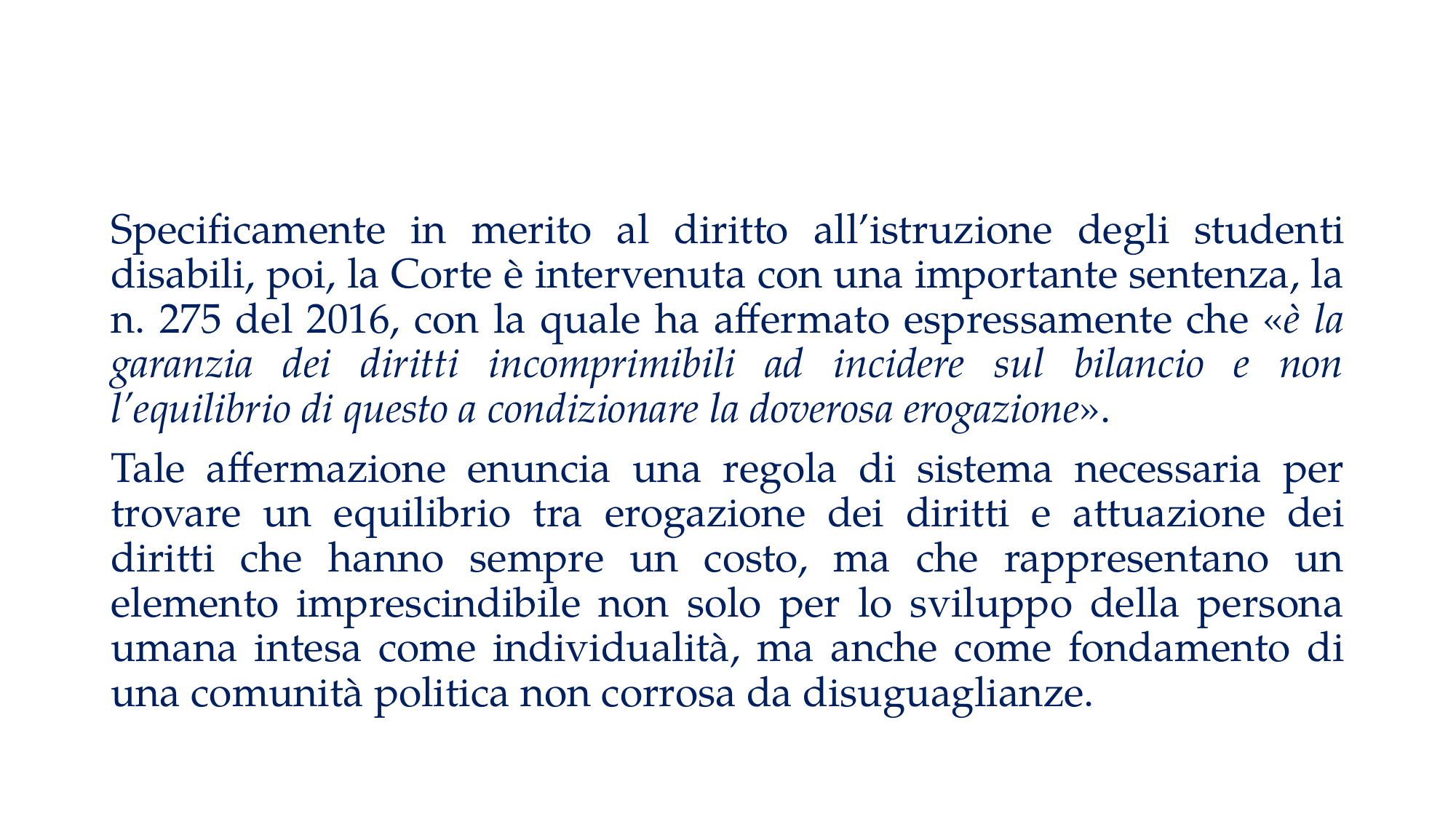

Specificamente in merito al diritto all’istruzione degli studenti disabili, poi, la Corte è intervenuta con una importante sentenza, la n. 275 del 2016, con la quale ha affermato espressamente che «è la garanzia dei diritti incomprimibili ad incidere sul bilancio e non l’equilibrio di questo a condizionare la doverosa erogazione».
Tale affermazione enuncia una regola di sistema necessaria per trovare un equilibrio tra erogazione dei diritti e attuazione dei diritti che hanno sempre un costo, ma che rappresentano un elemento imprescindibile non solo per lo sviluppo della persona umana intesa come individualità, ma anche come fondamento di una comunità politica non corrosa da disuguaglianze.